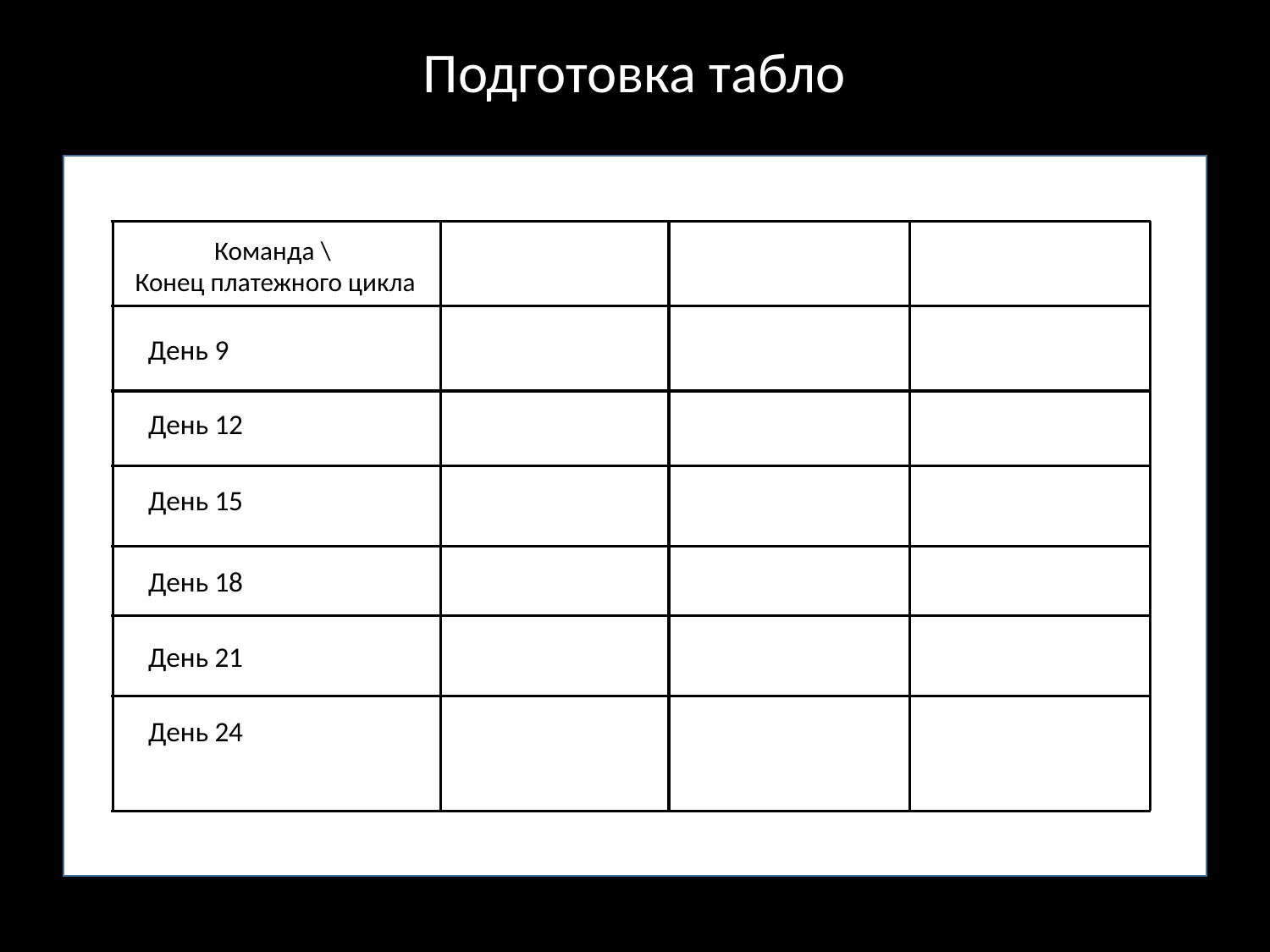

# Подготовка табло

Команда \
Конец платежного цикла
День 9
День 12
День 15
День 18
День 21
День 24